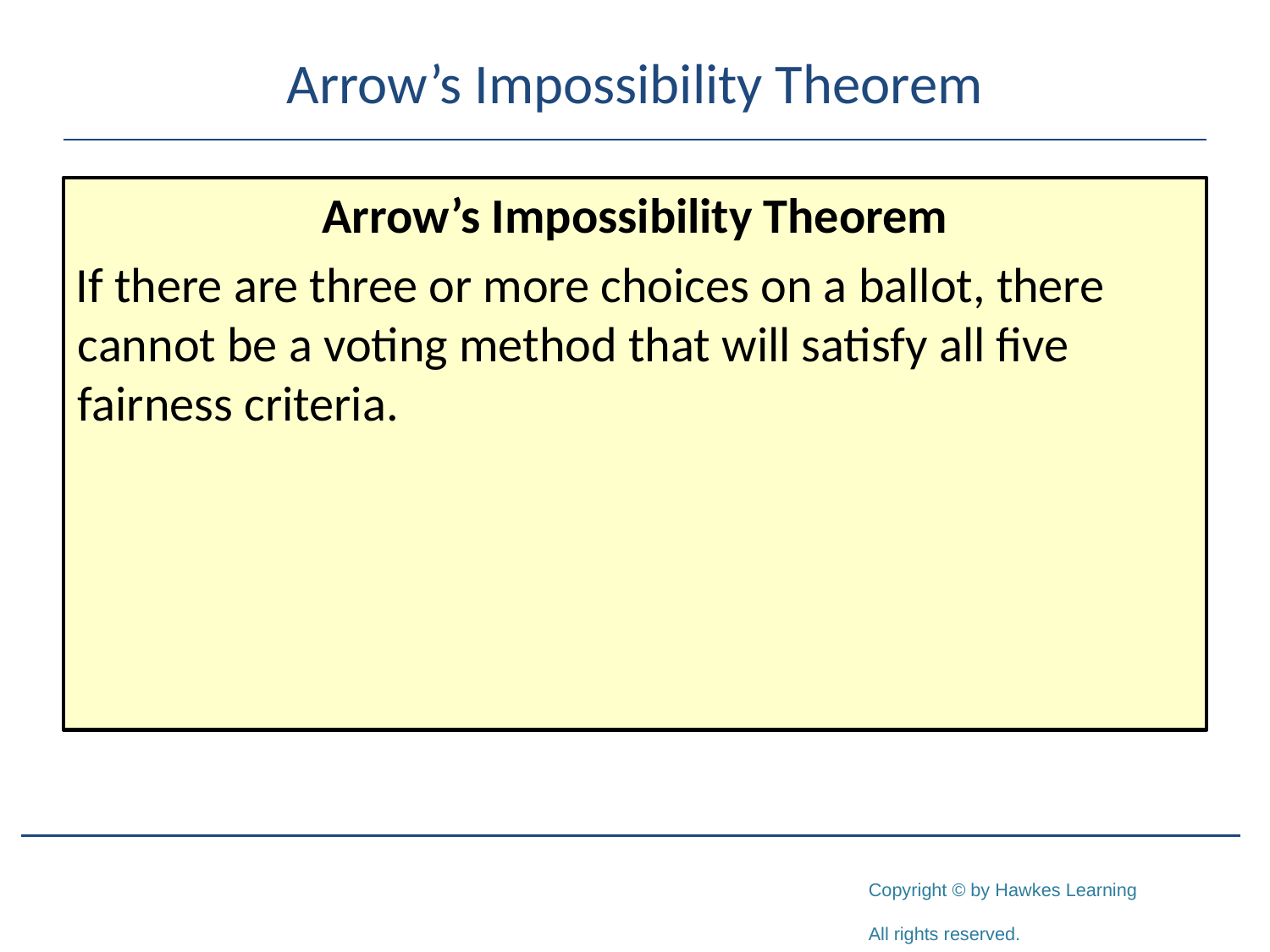

# Arrow’s Impossibility Theorem
Arrow’s Impossibility Theorem
If there are three or more choices on a ballot, there cannot be a voting method that will satisfy all five fairness criteria.